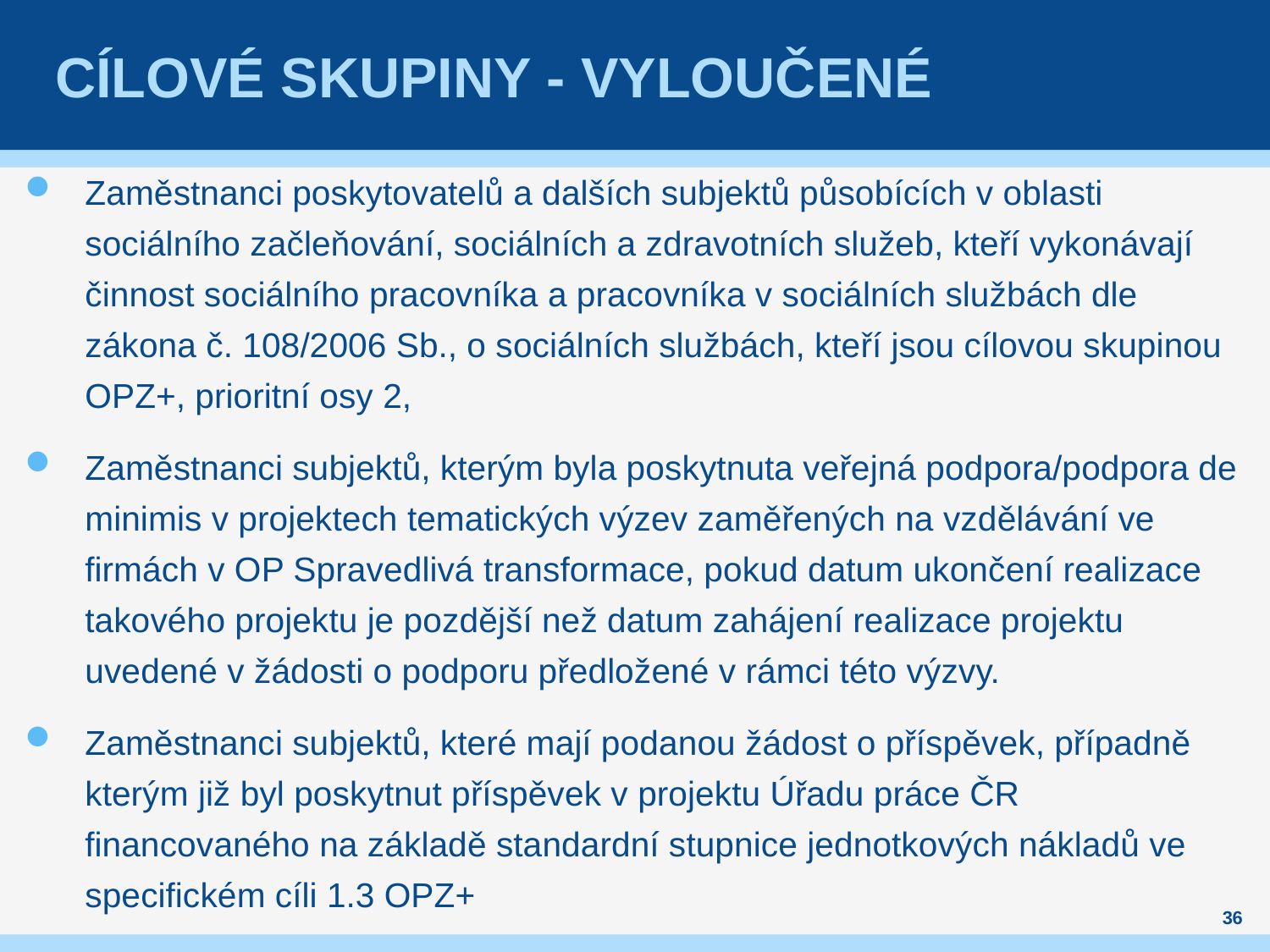

# Cílové skupiny - Vyloučené
Zaměstnanci poskytovatelů a dalších subjektů působících v oblasti sociálního začleňování, sociálních a zdravotních služeb, kteří vykonávají činnost sociálního pracovníka a pracovníka v sociálních službách dle zákona č. 108/2006 Sb., o sociálních službách, kteří jsou cílovou skupinou OPZ+, prioritní osy 2,
Zaměstnanci subjektů, kterým byla poskytnuta veřejná podpora/podpora de minimis v projektech tematických výzev zaměřených na vzdělávání ve firmách v OP Spravedlivá transformace, pokud datum ukončení realizace takového projektu je pozdější než datum zahájení realizace projektu uvedené v žádosti o podporu předložené v rámci této výzvy.
Zaměstnanci subjektů, které mají podanou žádost o příspěvek, případně kterým již byl poskytnut příspěvek v projektu Úřadu práce ČR financovaného na základě standardní stupnice jednotkových nákladů ve specifickém cíli 1.3 OPZ+
36